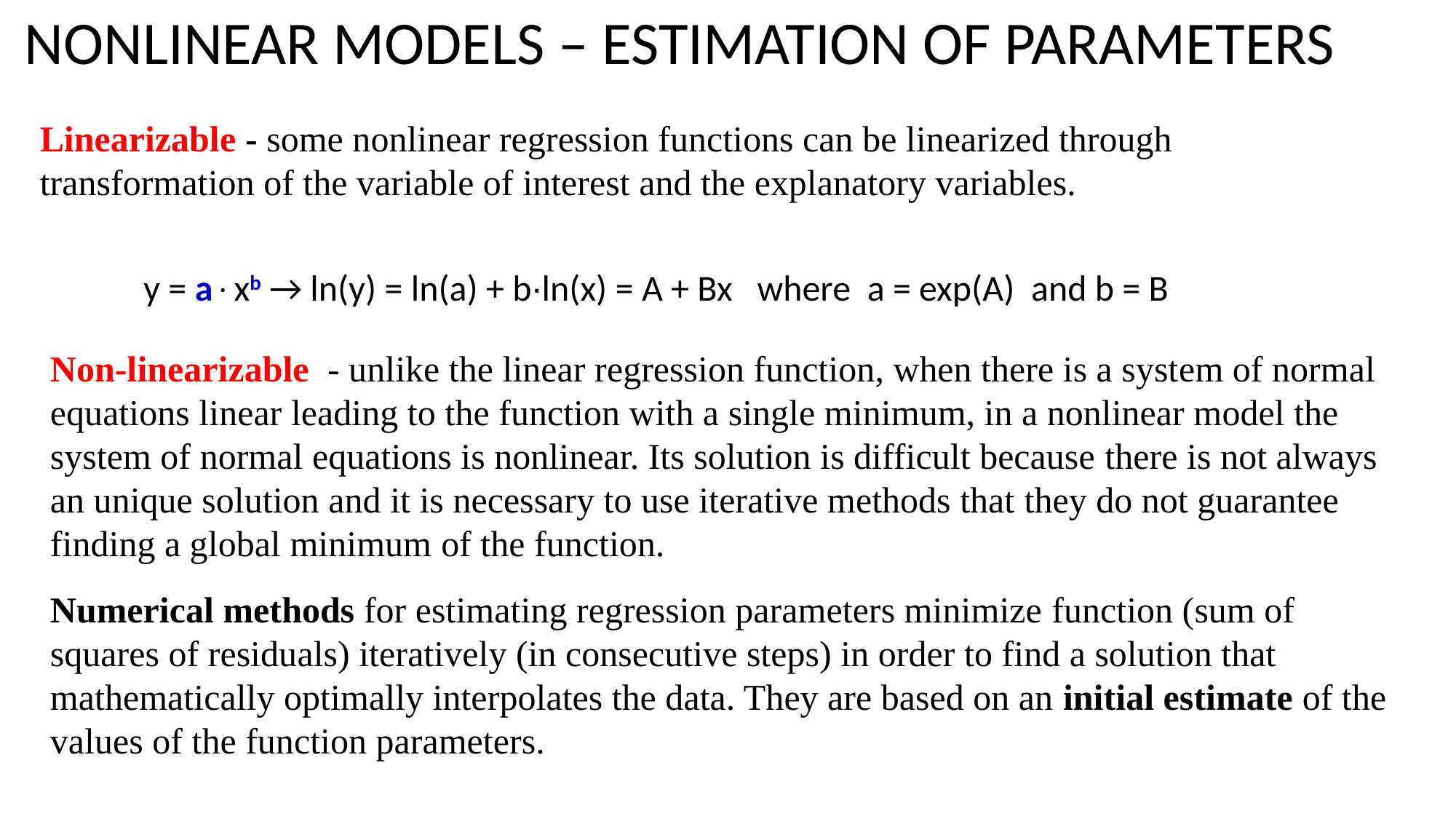

# NONLINEAR MODELS – ESTIMATION OF PARAMETERS
Linearizable - some nonlinear regression functions can be linearized through transformation of the variable of interest and the explanatory variables.
y = a⋅xb → ln(y) = ln(a) + b∙ln(x) = A + Bx   where  a = exp(A)  and b = B
Non-linearizable  - unlike the linear regression function, when there is a system of normal equations linear leading to the function with a single minimum, in a nonlinear model the system of normal equations is nonlinear. Its solution is difficult because there is not always  an unique solution and it is necessary to use iterative methods that they do not guarantee finding a global minimum of the function.
Numerical methods for estimating regression parameters minimize function (sum of squares of residuals) iteratively (in consecutive steps) in order to find a solution that mathematically optimally interpolates the data. They are based on an initial estimate of the values of the function parameters.